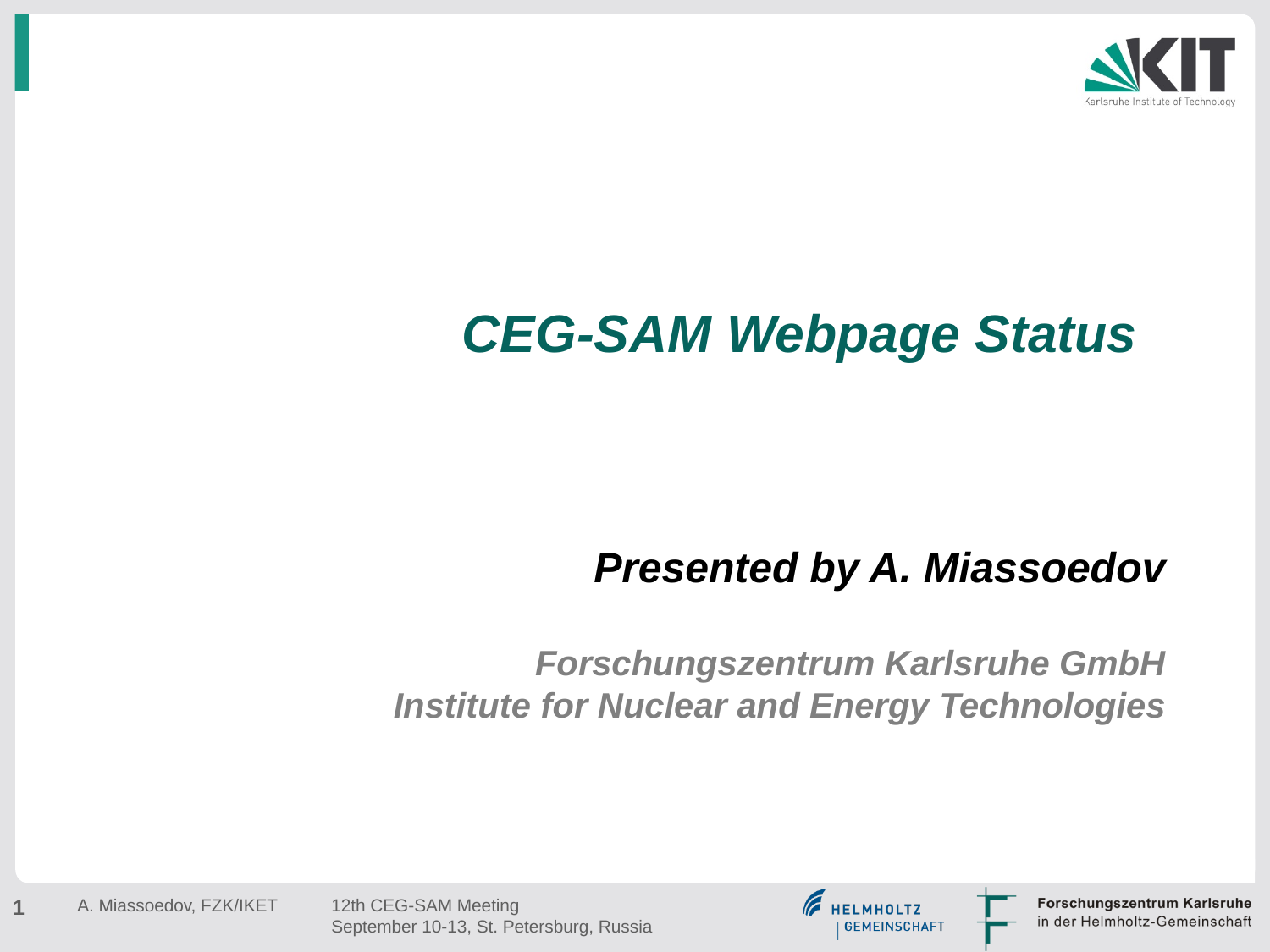

# CEG-SAM Webpage Status
Presented by A. Miassoedov

Forschungszentrum Karlsruhe GmbH
Institute for Nuclear and Energy Technologies
1